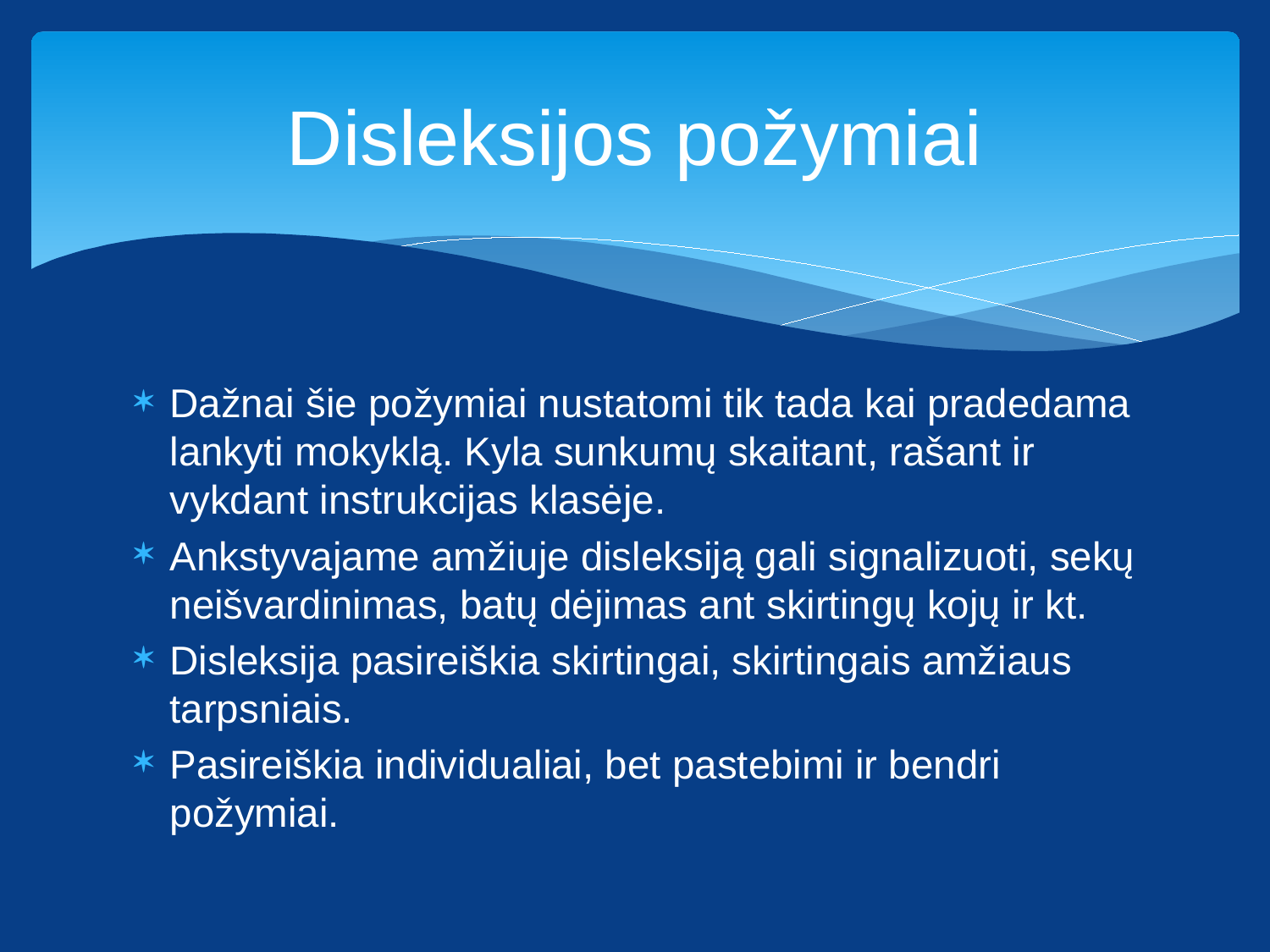

# Disleksijos požymiai
Dažnai šie požymiai nustatomi tik tada kai pradedama lankyti mokyklą. Kyla sunkumų skaitant, rašant ir vykdant instrukcijas klasėje.
Ankstyvajame amžiuje disleksiją gali signalizuoti, sekų neišvardinimas, batų dėjimas ant skirtingų kojų ir kt.
Disleksija pasireiškia skirtingai, skirtingais amžiaus tarpsniais.
Pasireiškia individualiai, bet pastebimi ir bendri požymiai.